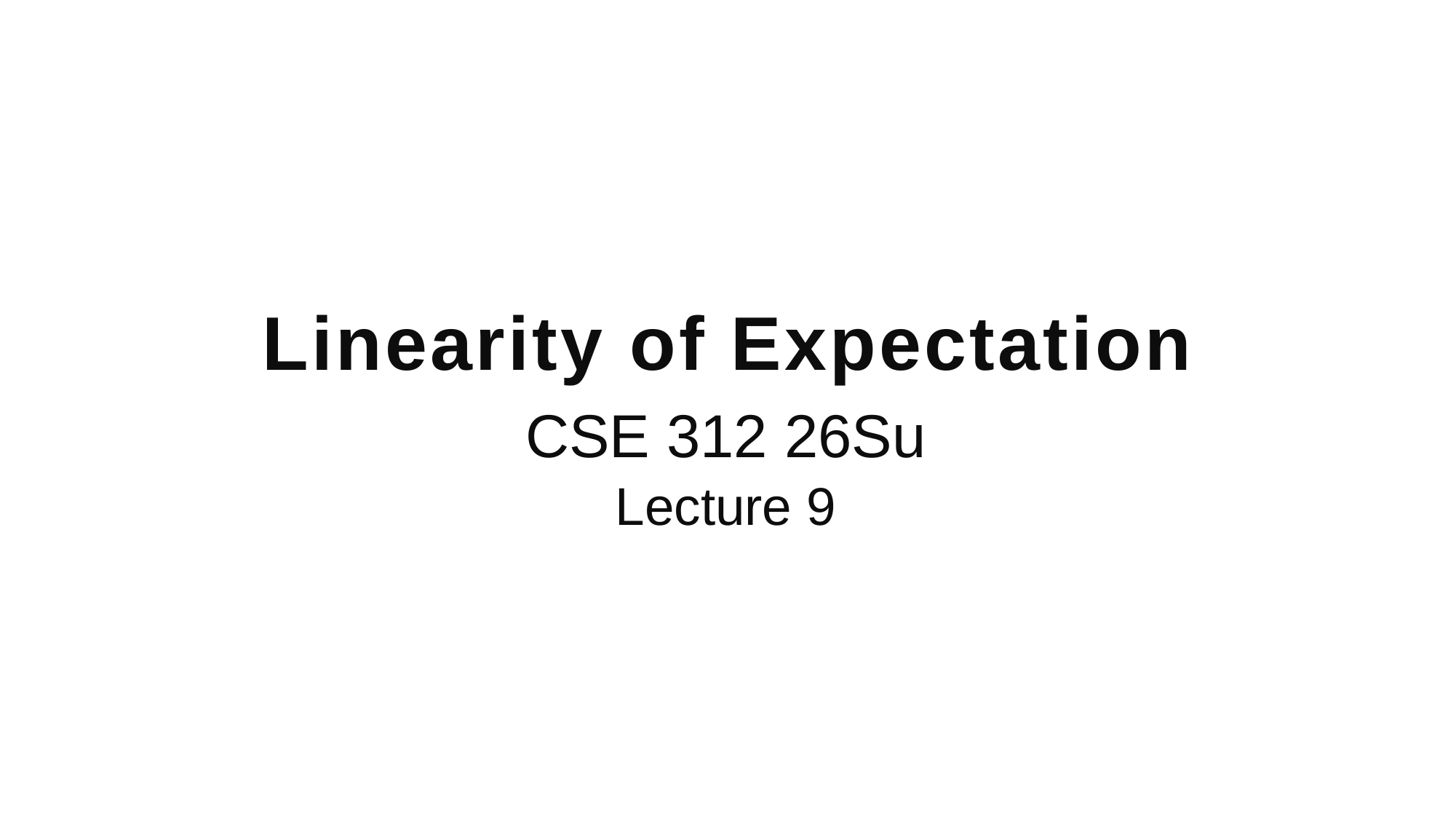

Linearity of Expectation
CSE 312 26Su
Lecture 9